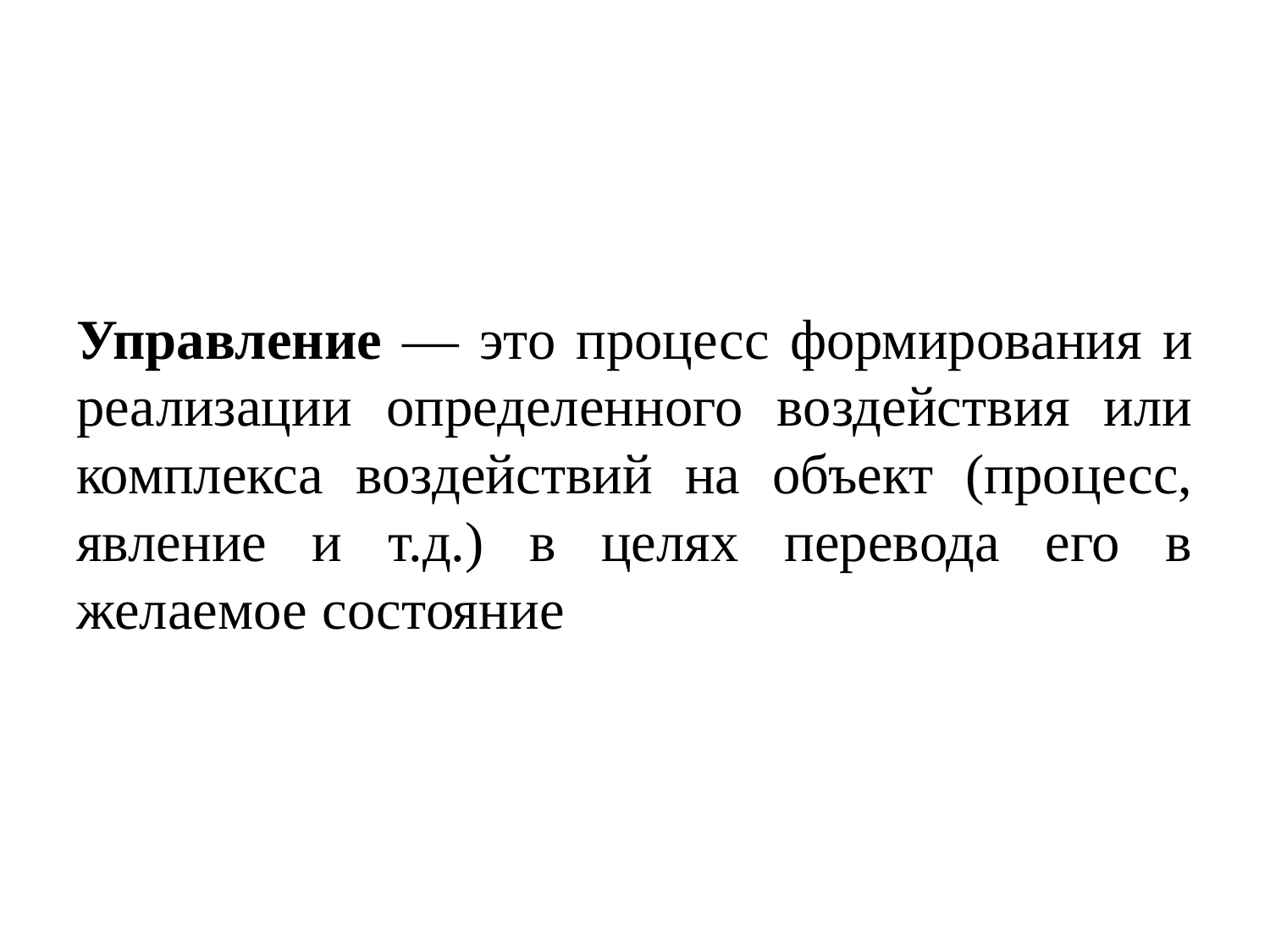

Управление — это процесс формирования и реализации определенного воздействия или комплекса воздействий на объект (процесс, явление и т.д.) в целях перевода его в желаемое состояние